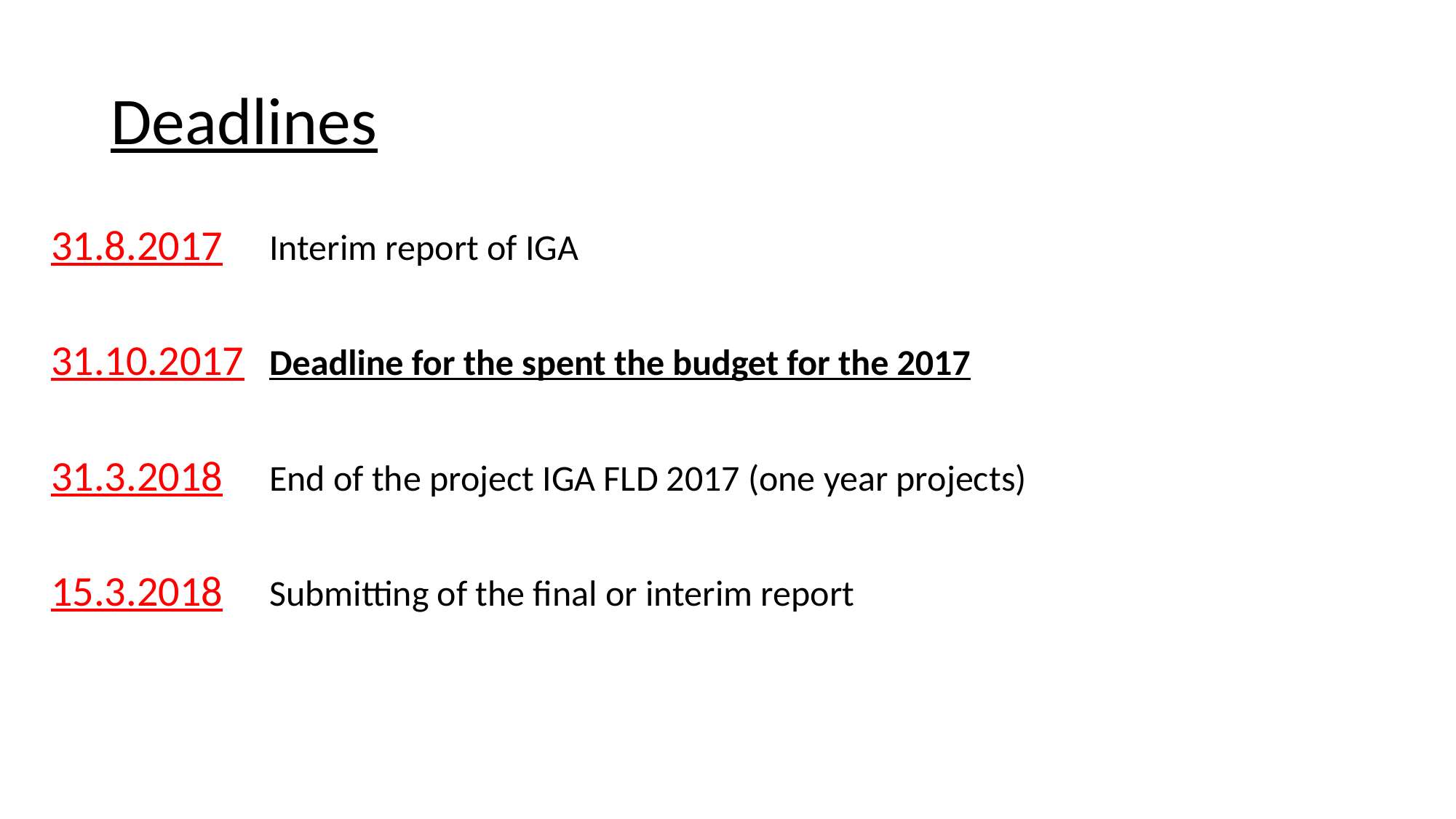

# Deadlines
31.8.2017 	Interim report of IGA

31.10.2017	Deadline for the spent the budget for the 2017

31.3.2018	End of the project IGA FLD 2017 (one year projects)

15.3.2018	Submitting of the final or interim report